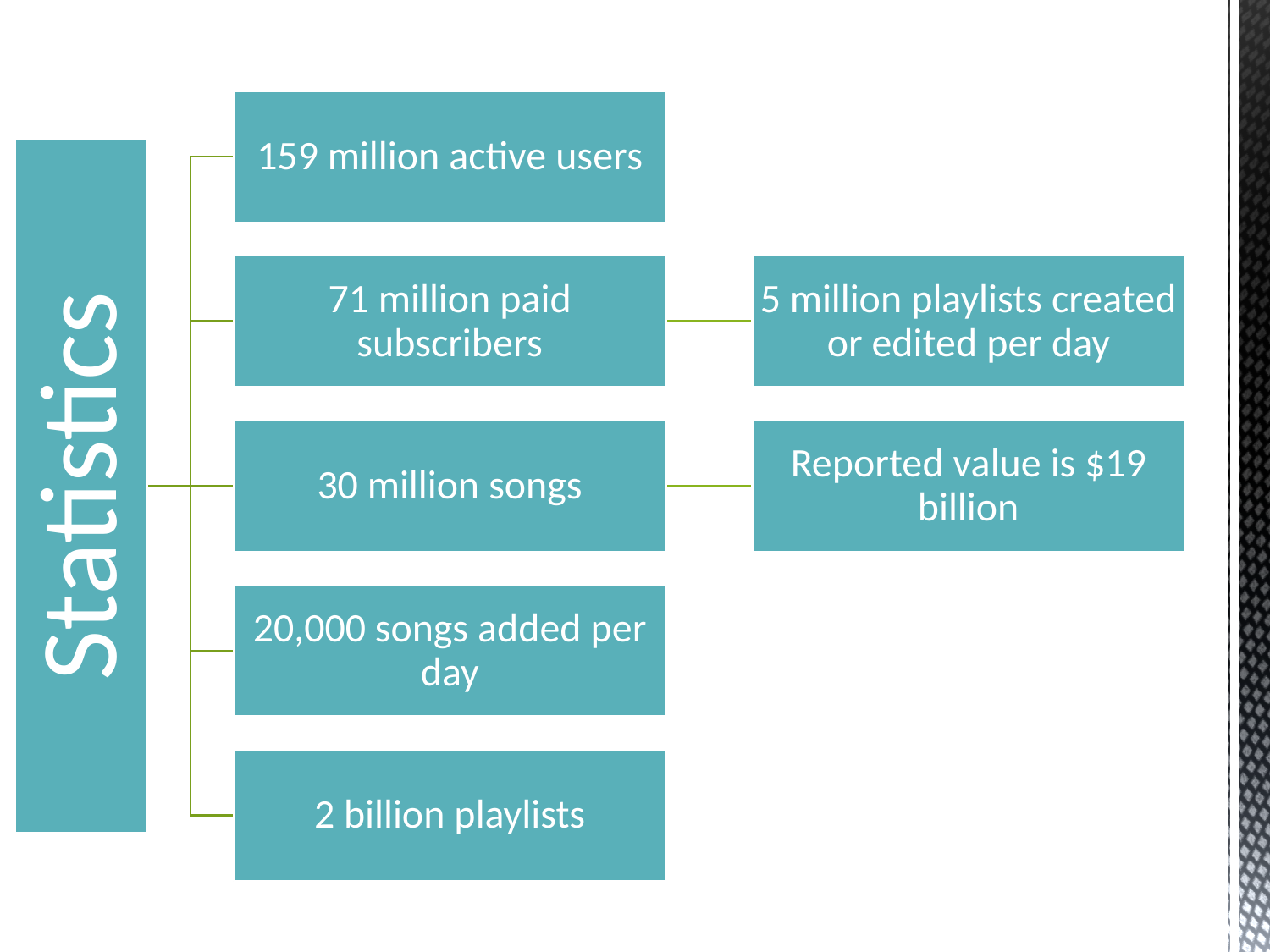

Statistics
159 million active users
71 million paid subscribers
5 million playlists created or edited per day
30 million songs
Reported value is $19 billion
20,000 songs added per day
2 billion playlists

#